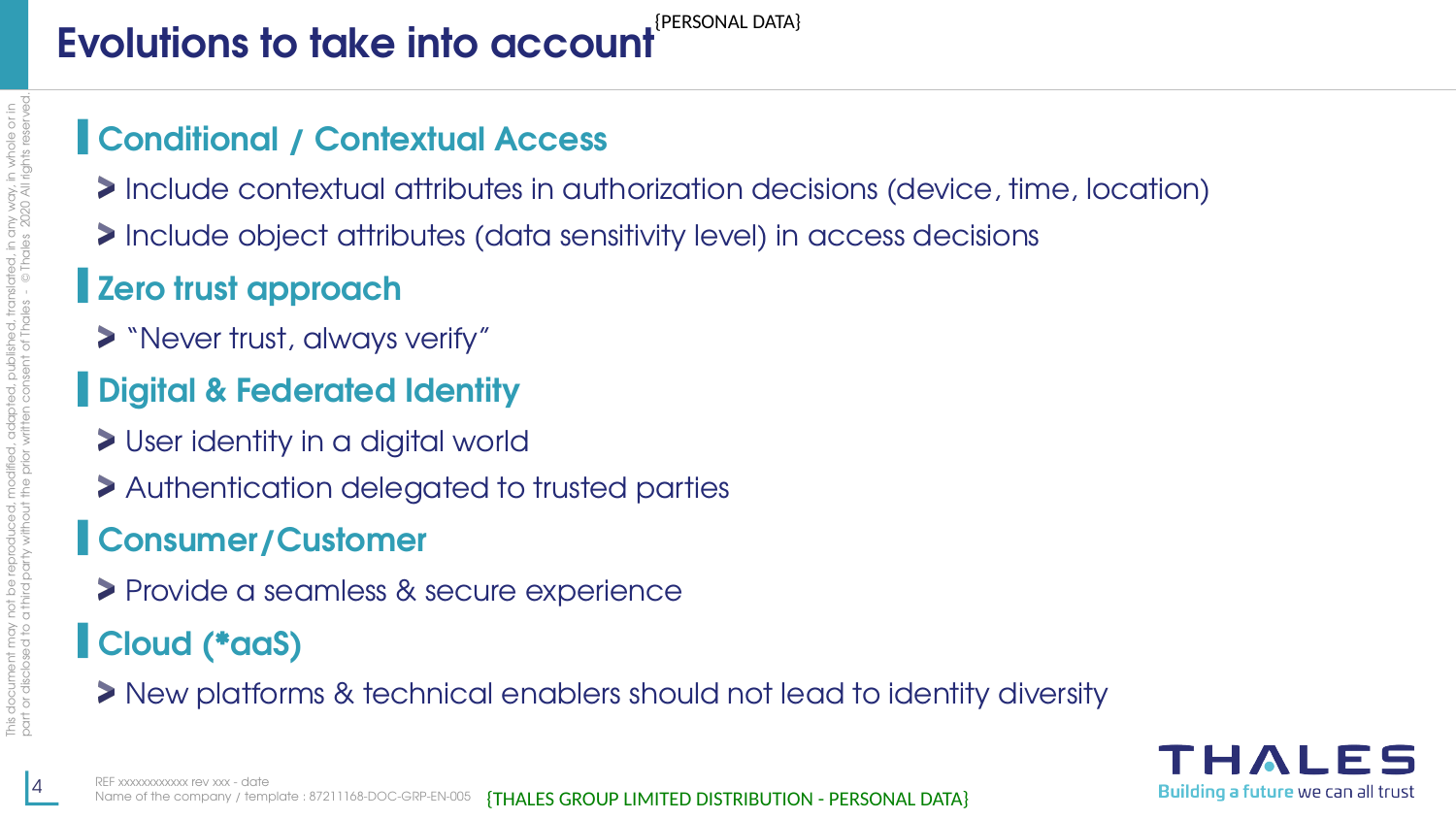

# Evolutions to take into account
Conditional / Contextual Access
Include contextual attributes in authorization decisions (device, time, location)
Include object attributes (data sensitivity level) in access decisions
Zero trust approach
“Never trust, always verify”
Digital & Federated Identity
User identity in a digital world
Authentication delegated to trusted parties
Consumer/Customer
Provide a seamless & secure experience
Cloud (*aaS)
New platforms & technical enablers should not lead to identity diversity